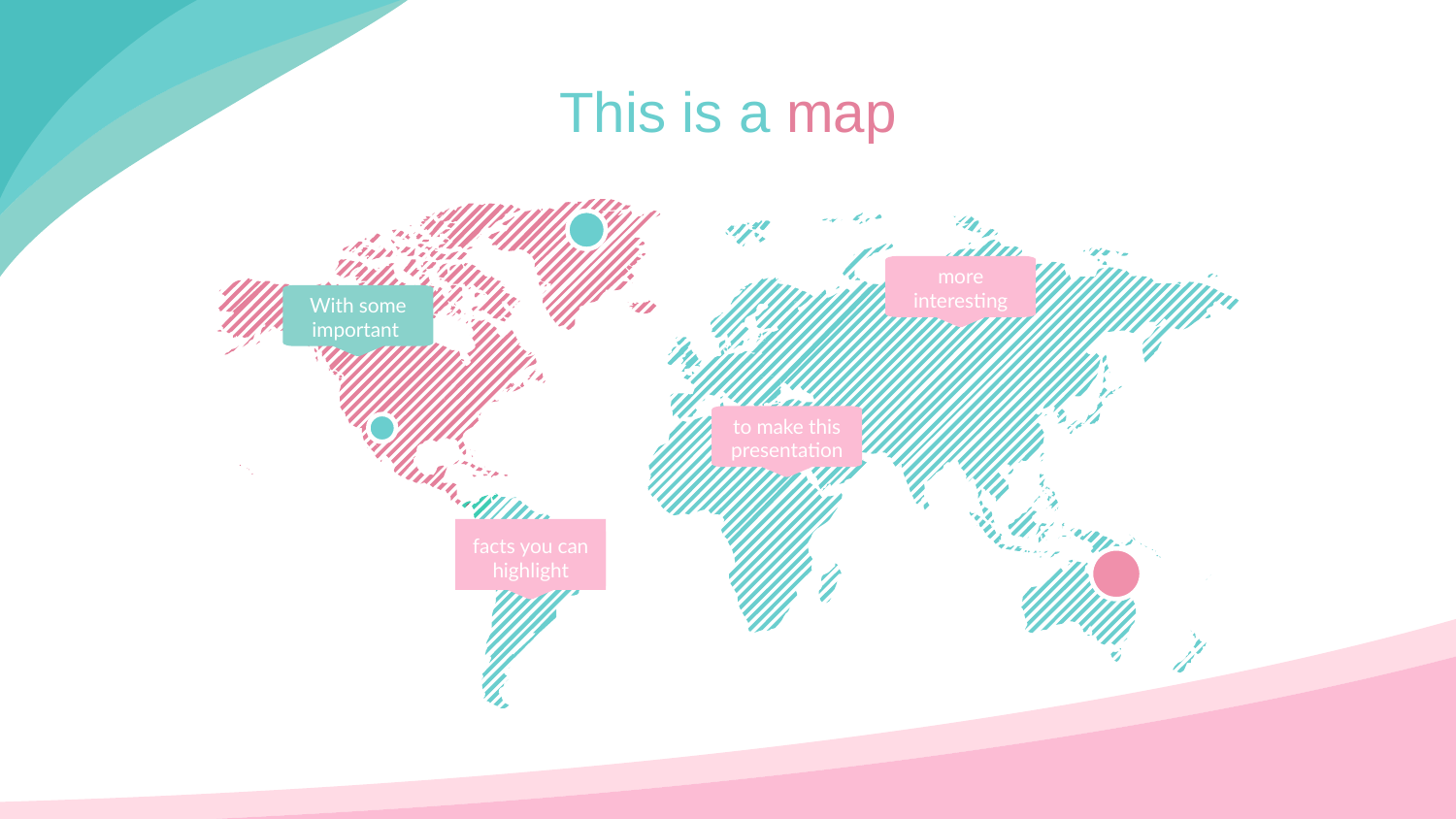

# This is a map

more interesting

With some important

to make this presentation

facts you can highlight